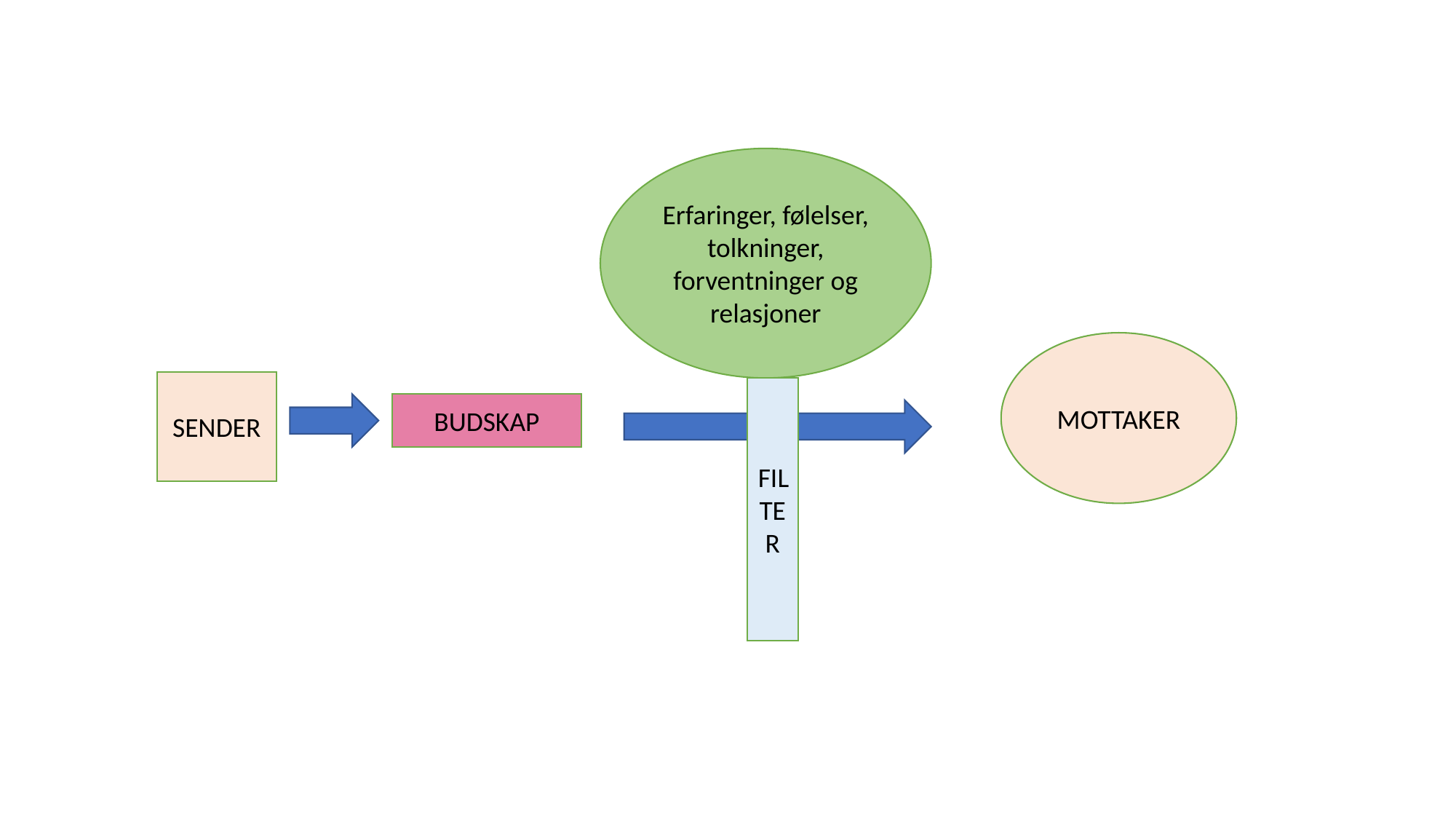

#
Erfaringer, følelser, tolkninger, forventninger og relasjoner

MOTTAKER
SENDER
FILTER

BUDSKAP